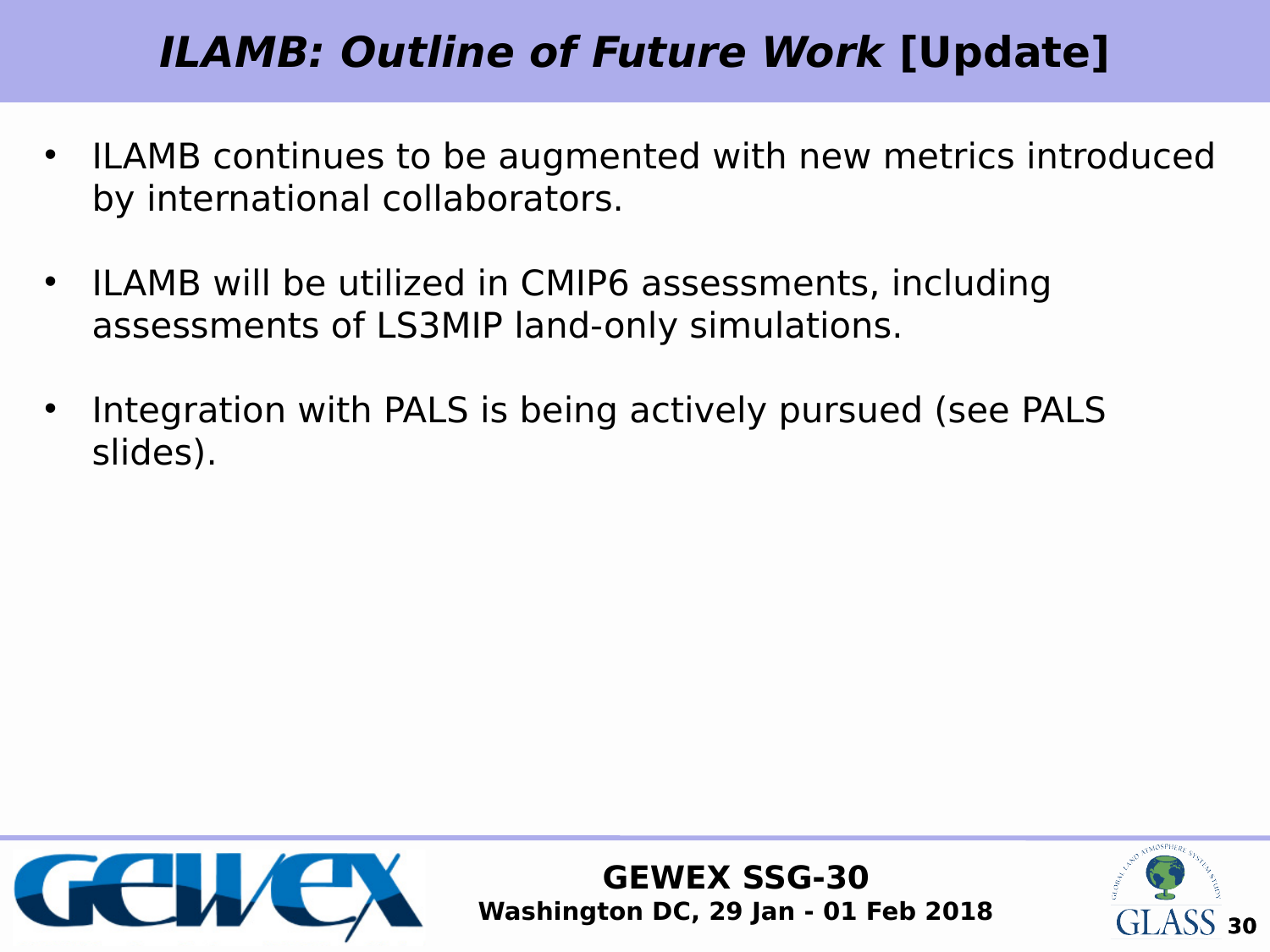

ILAMB: Outline of Future Work [Update]
ILAMB continues to be augmented with new metrics introduced by international collaborators.

ILAMB will be utilized in CMIP6 assessments, including assessments of LS3MIP land-only simulations.

Integration with PALS is being actively pursued (see PALS slides).

30
30